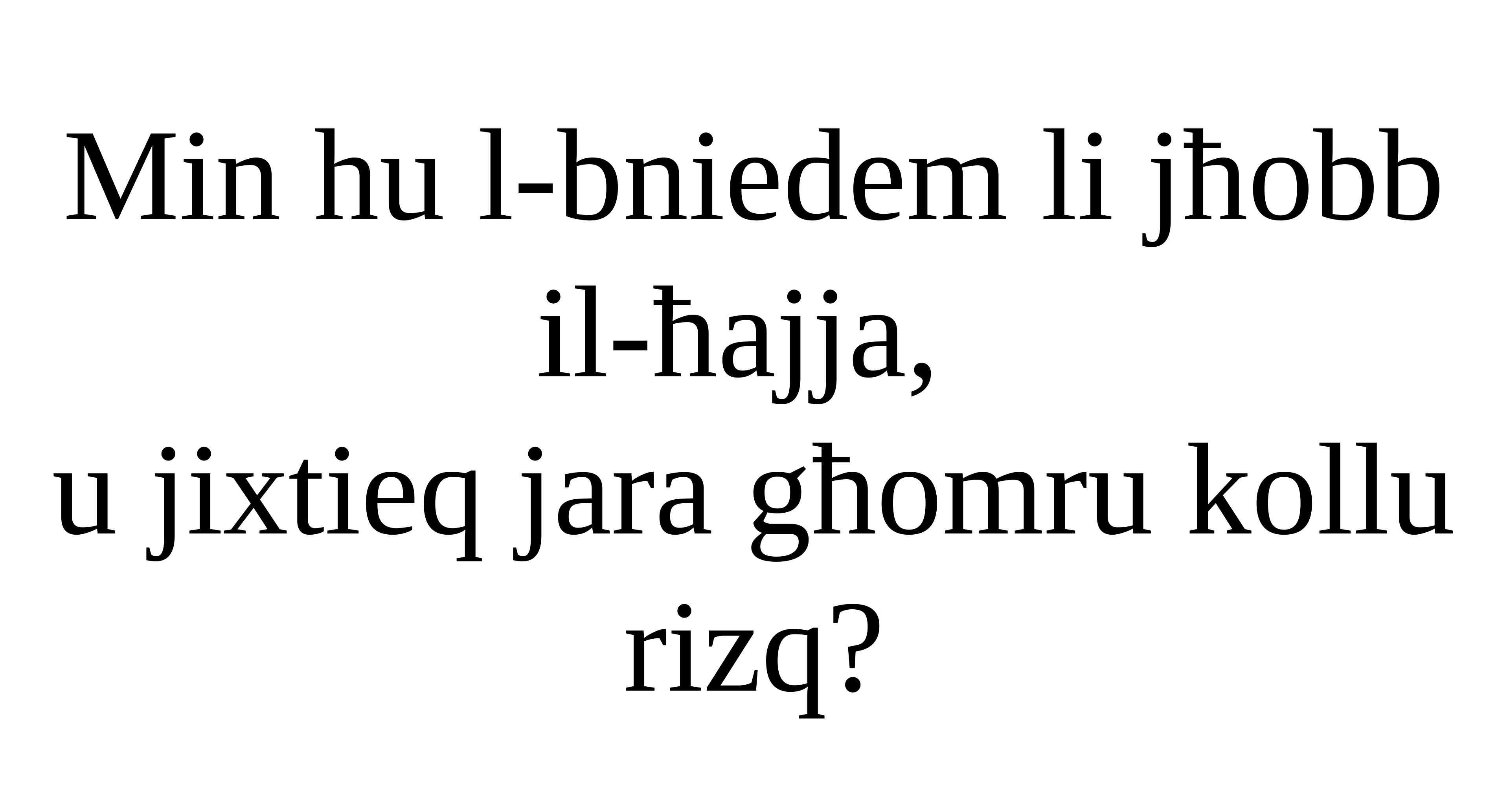

Min hu l-bniedem li jħobb il-ħajja,
u jixtieq jara għomru kollu rizq?